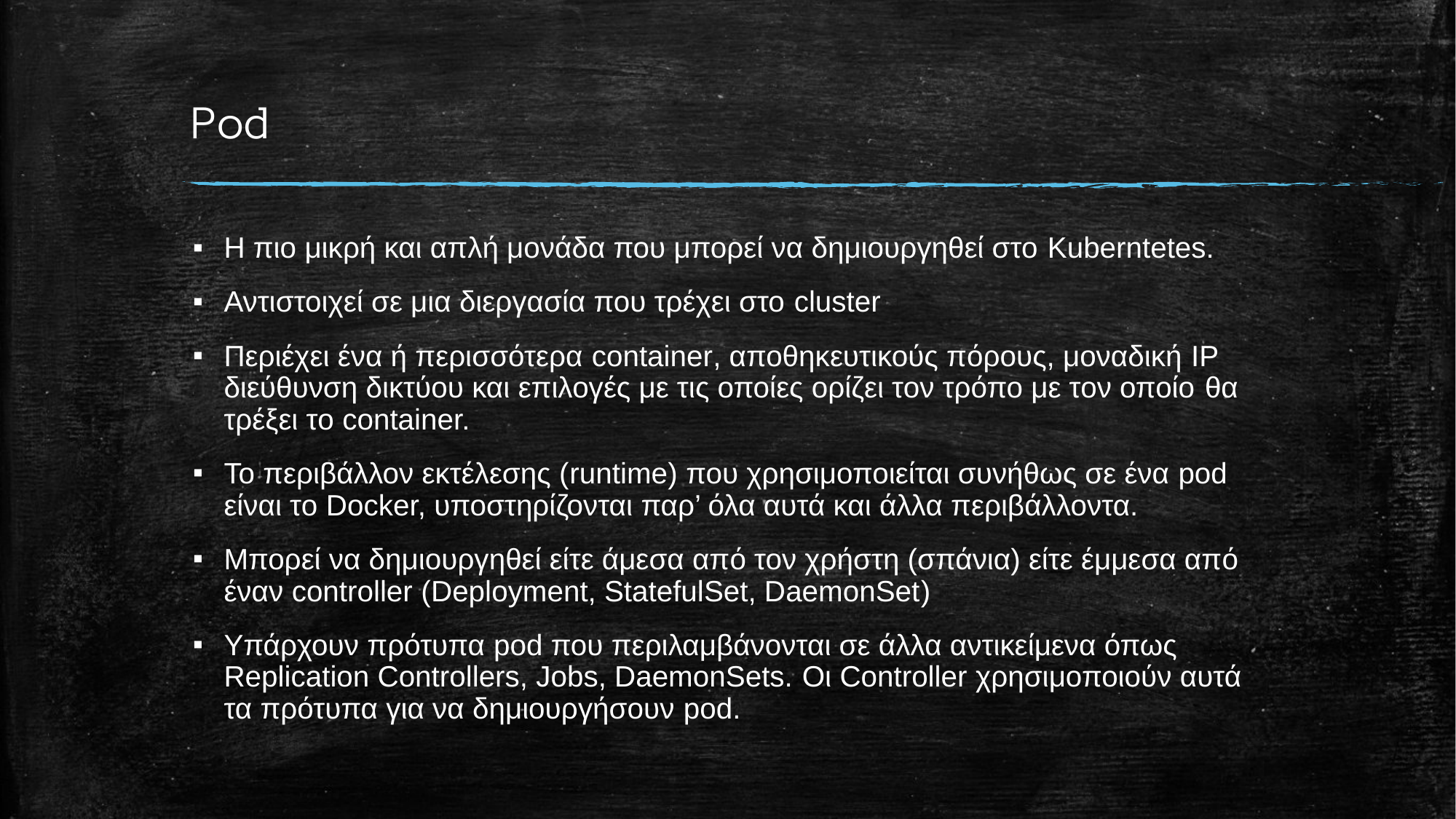

# Pod
Η πιο μικρή και απλή μονάδα που μπορεί να δημιουργηθεί στο Kuberntetes.
Αντιστοιχεί σε μια διεργασία που τρέχει στο cluster
Περιέχει ένα ή περισσότερα container, αποθηκευτικούς πόρους, μοναδική IP διεύθυνση δικτύου και επιλογές με τις οποίες ορίζει τον τρόπο με τον οποίο θα τρέξει το container.
Το περιβάλλον εκτέλεσης (runtime) που χρησιμοποιείται συνήθως σε ένα pod είναι το Docker, υποστηρίζονται παρ’ όλα αυτά και άλλα περιβάλλοντα.
Μπορεί να δημιουργηθεί είτε άμεσα από τον χρήστη (σπάνια) είτε έμμεσα από έναν controller (Deployment, StatefulSet, DaemonSet)
Υπάρχουν πρότυπα pod που περιλαμβάνονται σε άλλα αντικείμενα όπως Replication Controllers, Jobs, DaemonSets. Οι Controller χρησιμοποιούν αυτά τα πρότυπα για να δημιουργήσουν pod.